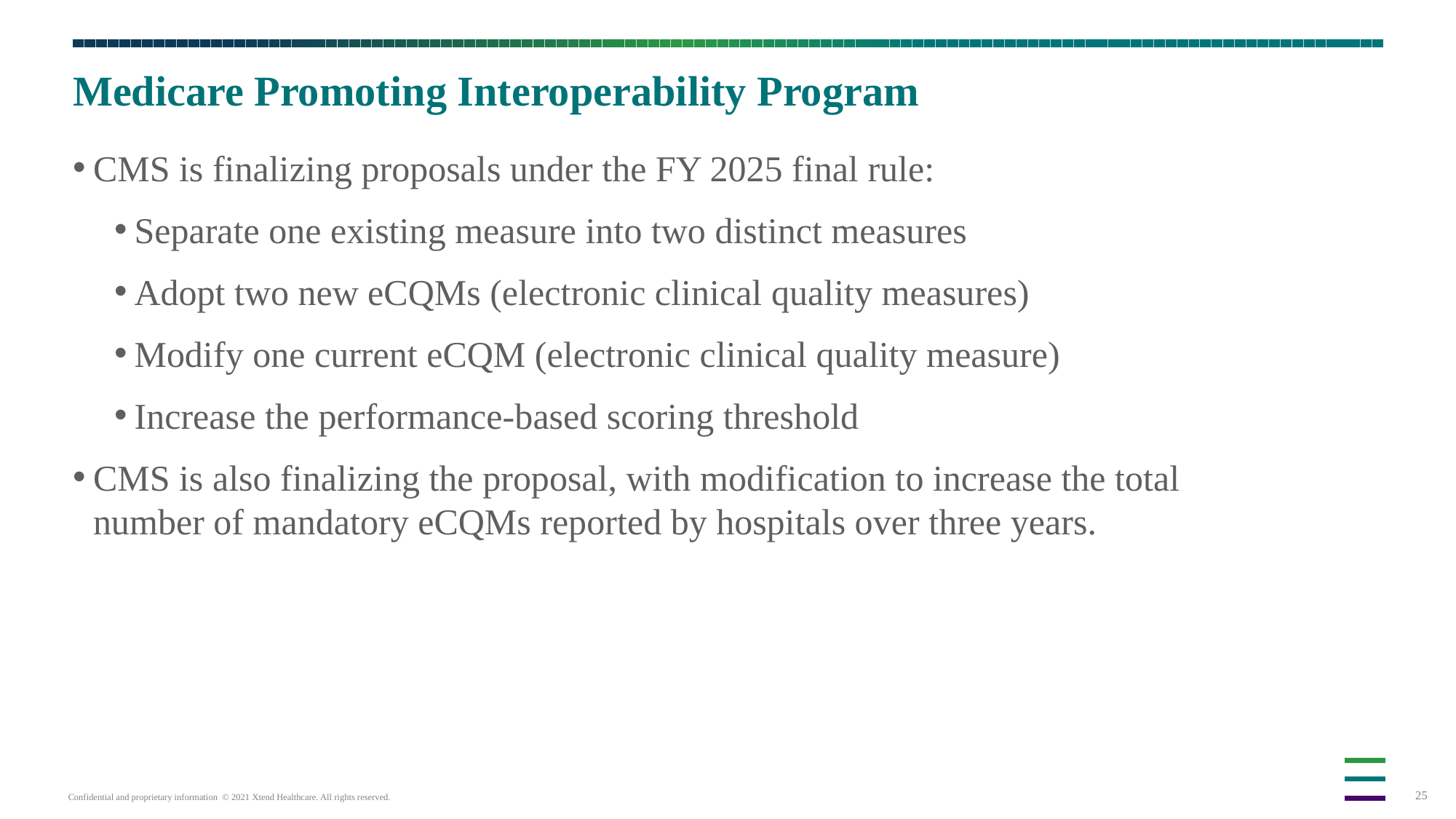

# Medicare Promoting Interoperability Program
CMS is finalizing proposals under the FY 2025 final rule:

Separate one existing measure into two distinct measures

Adopt two new eCQMs (electronic clinical quality measures)

Modify one current eCQM (electronic clinical quality measure)

Increase the performance-based scoring threshold

CMS is also finalizing the proposal, with modification to increase the total number of mandatory eCQMs reported by hospitals over three years.